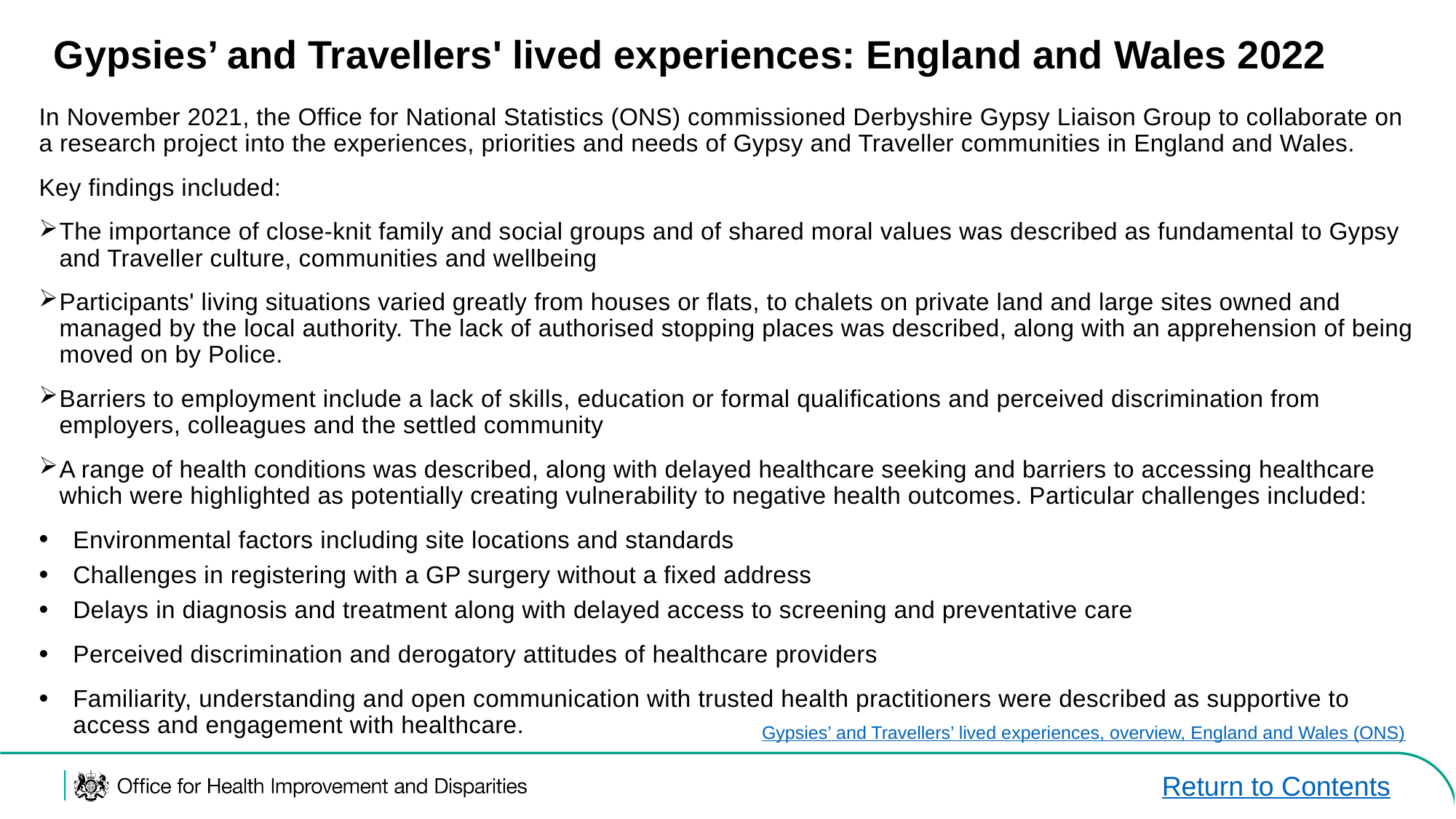

# Gypsies’ and Travellers' lived experiences: England and Wales 2022
In November 2021, the Office for National Statistics (ONS) commissioned Derbyshire Gypsy Liaison Group to collaborate on a research project into the experiences, priorities and needs of Gypsy and Traveller communities in England and Wales.
Key findings included:
The importance of close-knit family and social groups and of shared moral values was described as fundamental to Gypsy and Traveller culture, communities and wellbeing
Participants' living situations varied greatly from houses or flats, to chalets on private land and large sites owned and managed by the local authority. The lack of authorised stopping places was described, along with an apprehension of being moved on by Police.
Barriers to employment include a lack of skills, education or formal qualifications and perceived discrimination from employers, colleagues and the settled community
A range of health conditions was described, along with delayed healthcare seeking and barriers to accessing healthcare which were highlighted as potentially creating vulnerability to negative health outcomes. Particular challenges included:
Environmental factors including site locations and standards
Challenges in registering with a GP surgery without a fixed address
Delays in diagnosis and treatment along with delayed access to screening and preventative care
Perceived discrimination and derogatory attitudes of healthcare providers
Familiarity, understanding and open communication with trusted health practitioners were described as supportive to access and engagement with healthcare.
Gypsies’ and Travellers’ lived experiences, overview, England and Wales (ONS)
Return to Contents